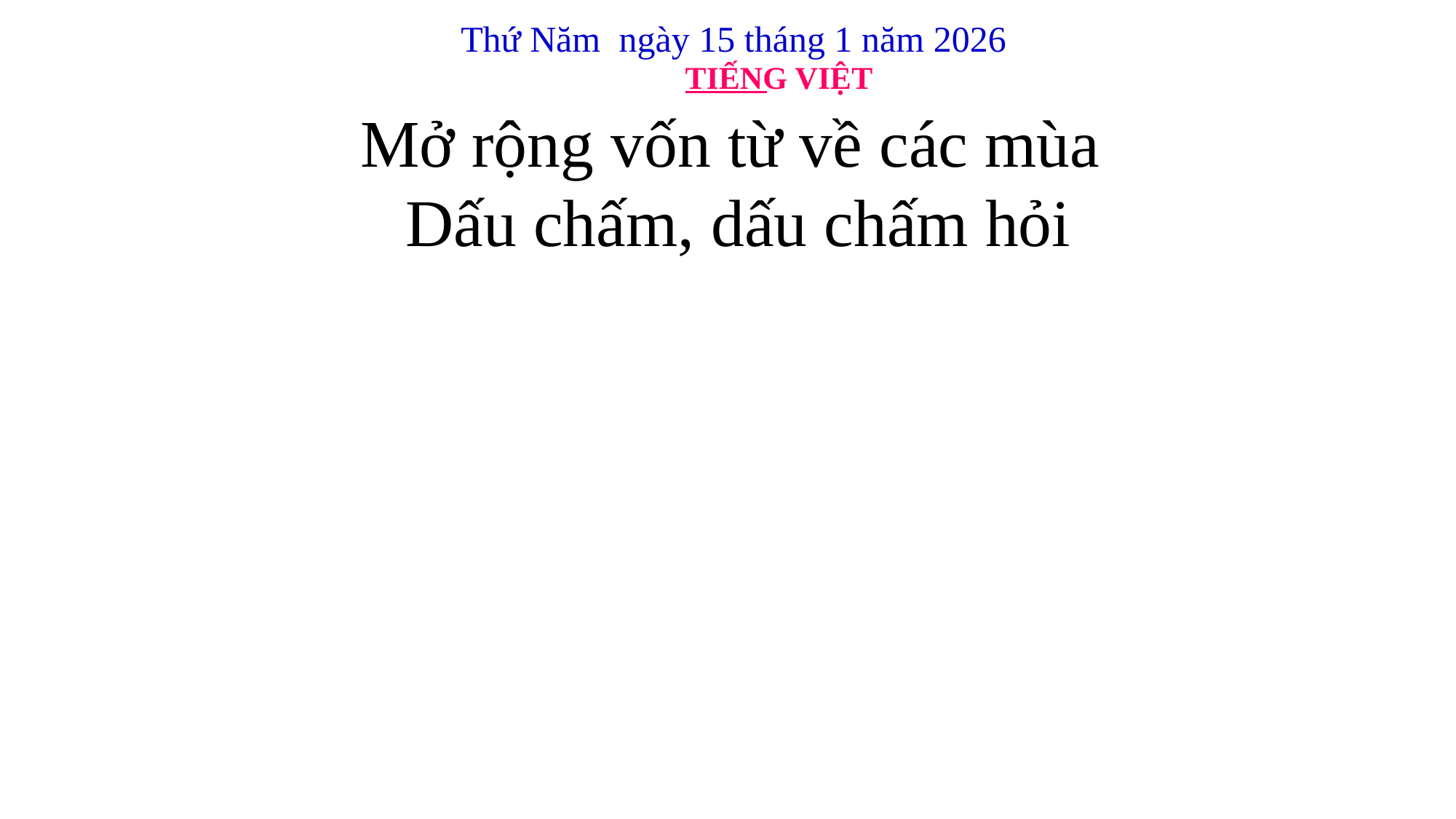

Thứ Năm  ngày 15 tháng 1 năm 2026
TIẾNG VIỆT
Mở rộng vốn từ về các mùa
 Dấu chấm, dấu chấm hỏi